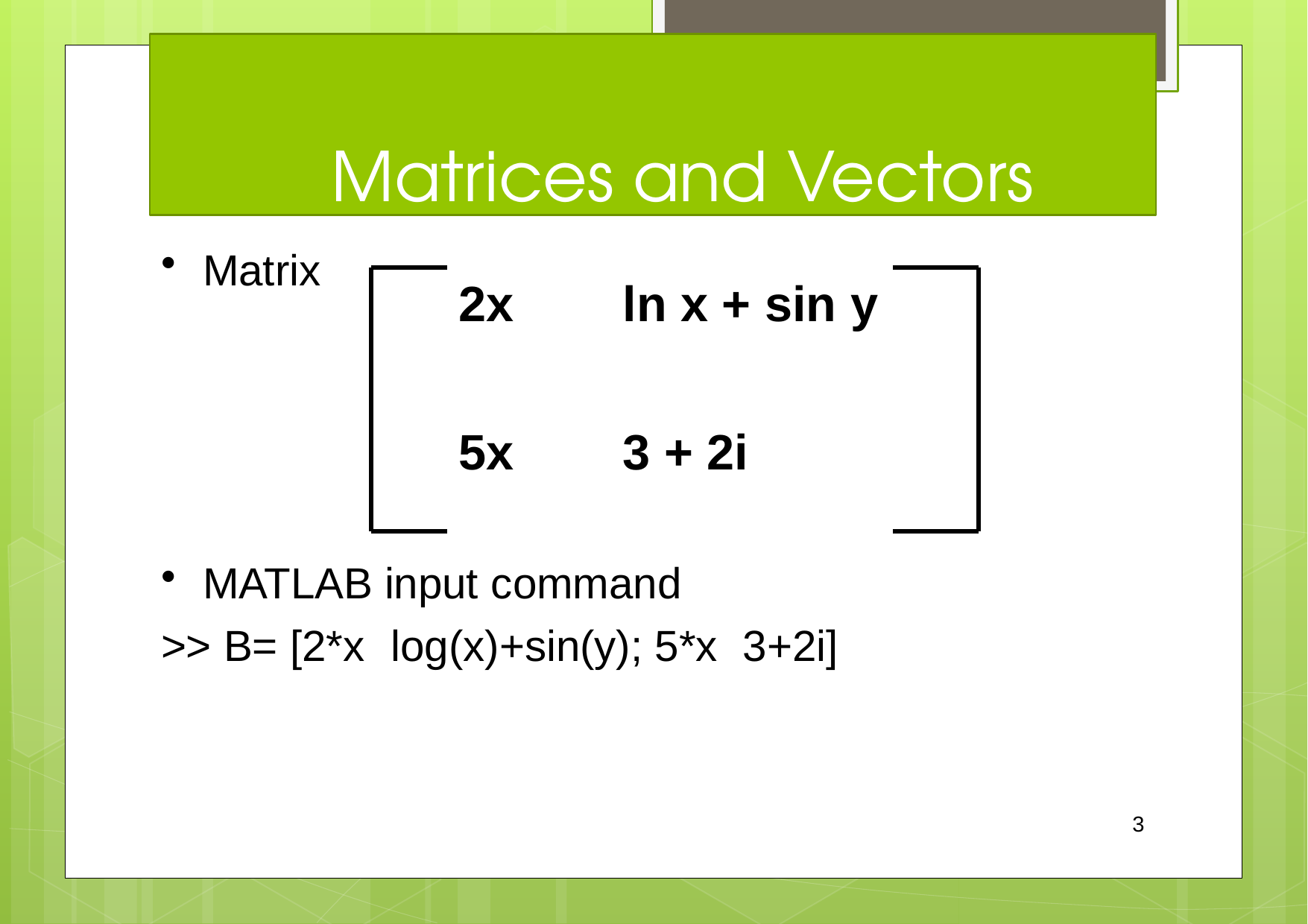

# Matrices and Vectors
Matrix

2x	ln x + sin y

5x	3 + 2i

MATLAB input command
>> B= [2*x	log(x)+sin(y); 5*x	3+2i]
3